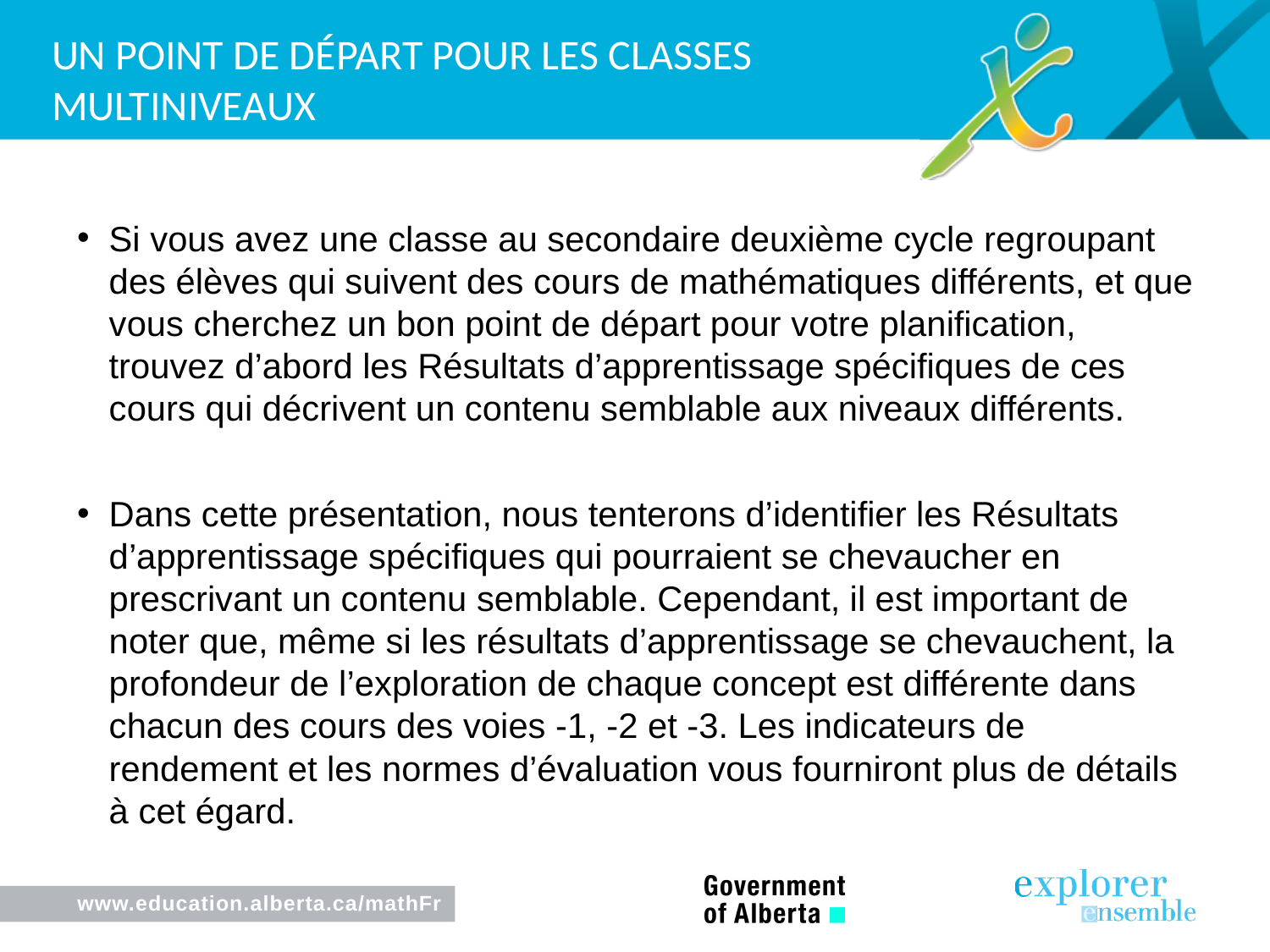

Un point de départ pour les classes
multiniveauX
Si vous avez une classe au secondaire deuxième cycle regroupant des élèves qui suivent des cours de mathématiques différents, et que vous cherchez un bon point de départ pour votre planification, trouvez d’abord les Résultats d’apprentissage spécifiques de ces cours qui décrivent un contenu semblable aux niveaux différents.

Dans cette présentation, nous tenterons d’identifier les Résultats d’apprentissage spécifiques qui pourraient se chevaucher en prescrivant un contenu semblable. Cependant, il est important de noter que, même si les résultats d’apprentissage se chevauchent, la profondeur de l’exploration de chaque concept est différente dans chacun des cours des voies -1, -2 et -3. Les indicateurs de rendement et les normes d’évaluation vous fourniront plus de détails à cet égard.